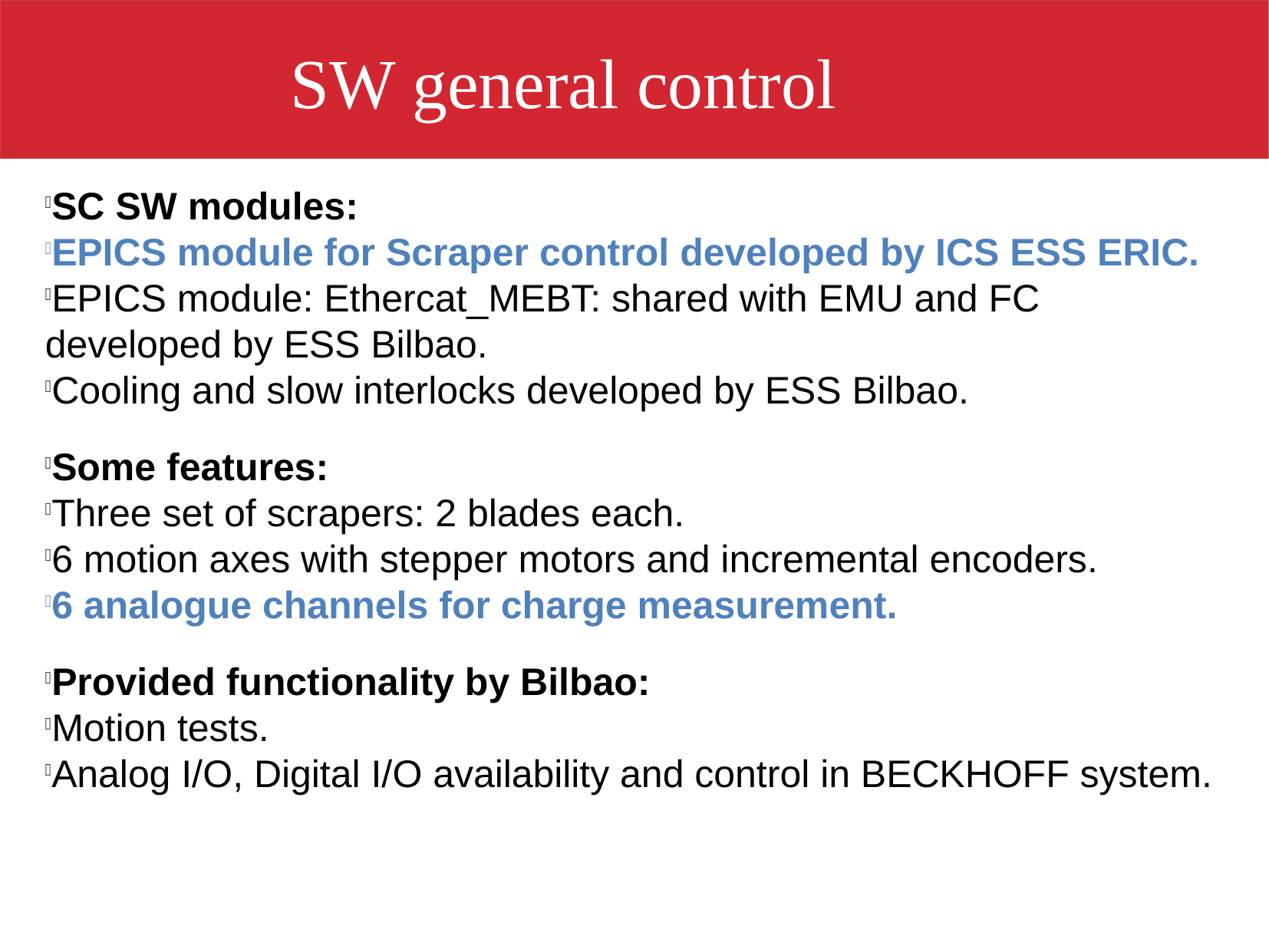

SW general control
SC SW modules:
EPICS module for Scraper control developed by ICS ESS ERIC.
EPICS module: Ethercat_MEBT: shared with EMU and FC developed by ESS Bilbao.
Cooling and slow interlocks developed by ESS Bilbao.

Some features:
Three set of scrapers: 2 blades each.
6 motion axes with stepper motors and incremental encoders.
6 analogue channels for charge measurement.

Provided functionality by Bilbao:
Motion tests.
Analog I/O, Digital I/O availability and control in BECKHOFF system.